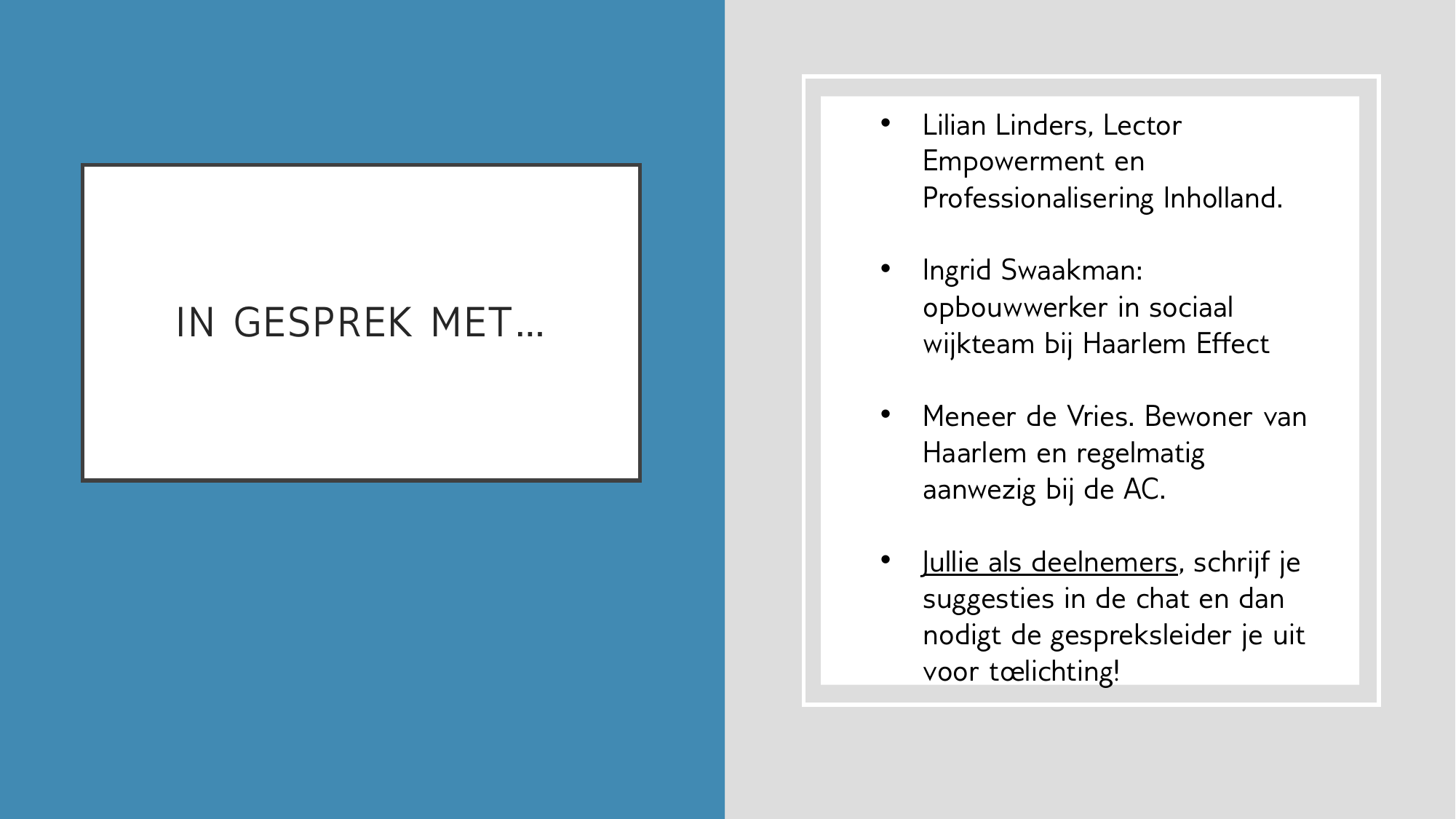

Lilian Linders, Lector Empowerment en Professionalisering Inholland.

Ingrid Swaakman: opbouwwerker in sociaal wijkteam bij Haarlem Effect

Meneer de Vries. Bewoner van Haarlem en regelmatig aanwezig bij de AC.

Jullie als deelnemers, schrijf je suggesties in de chat en dan nodigt de gespreksleider je uit voor toelichting!
# In gesprek met…